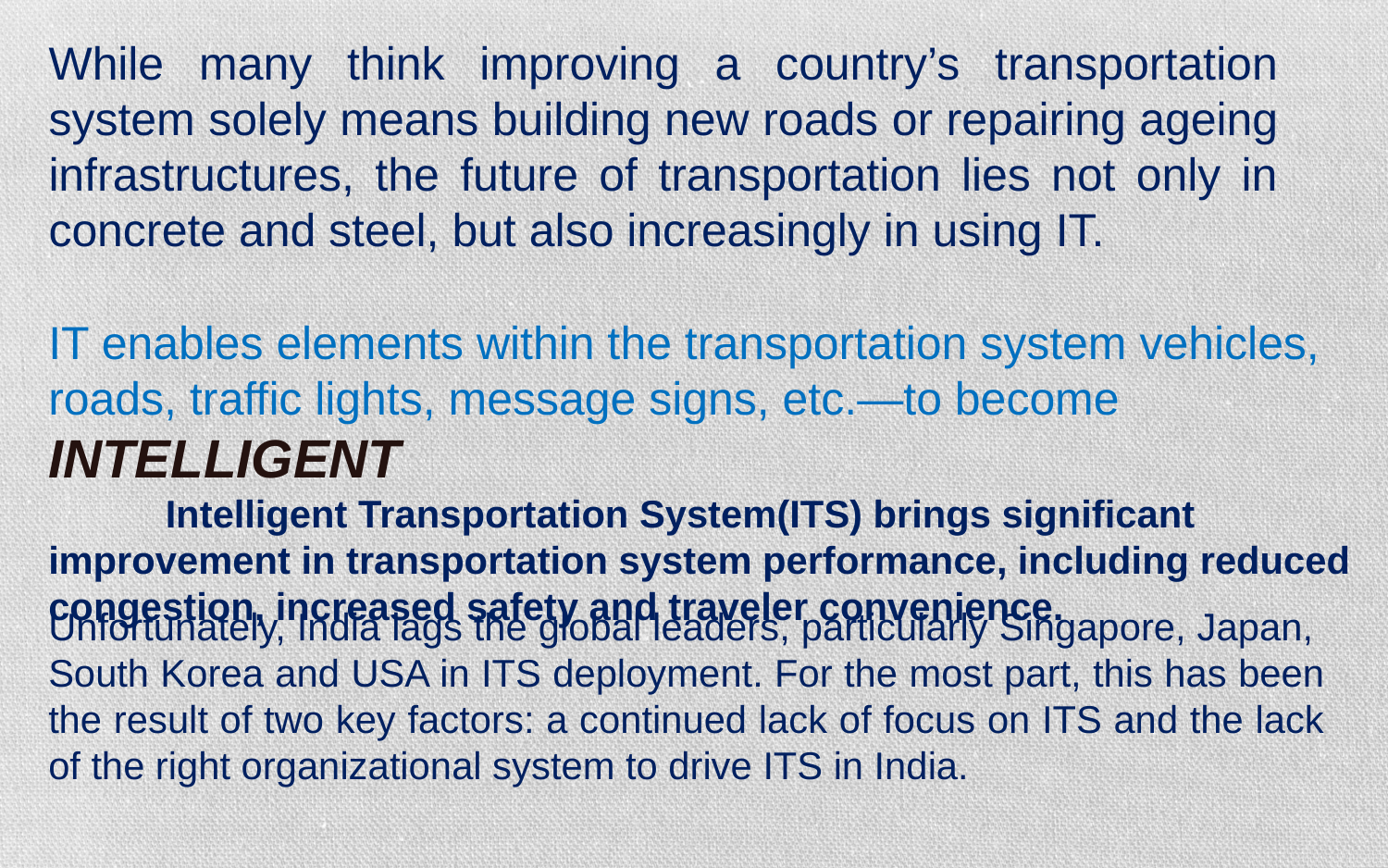

# While many think improving a country’s transportation system solely means building new roads or repairing ageing infrastructures, the future of transportation lies not only in concrete and steel, but also increasingly in using IT.
IT enables elements within the transportation system vehicles, roads, traffic lights, message signs, etc.—to become   INTELLIGENT
           Intelligent Transportation System(ITS) brings significant improvement in transportation system performance, including reduced congestion, increased safety and traveler convenience.
Unfortunately, India lags the global leaders, particularly Singapore, Japan,  South Korea and USA in ITS deployment. For the most part, this has been the result of two key factors: a continued lack of focus on ITS and the lack of the right organizational system to drive ITS in India.